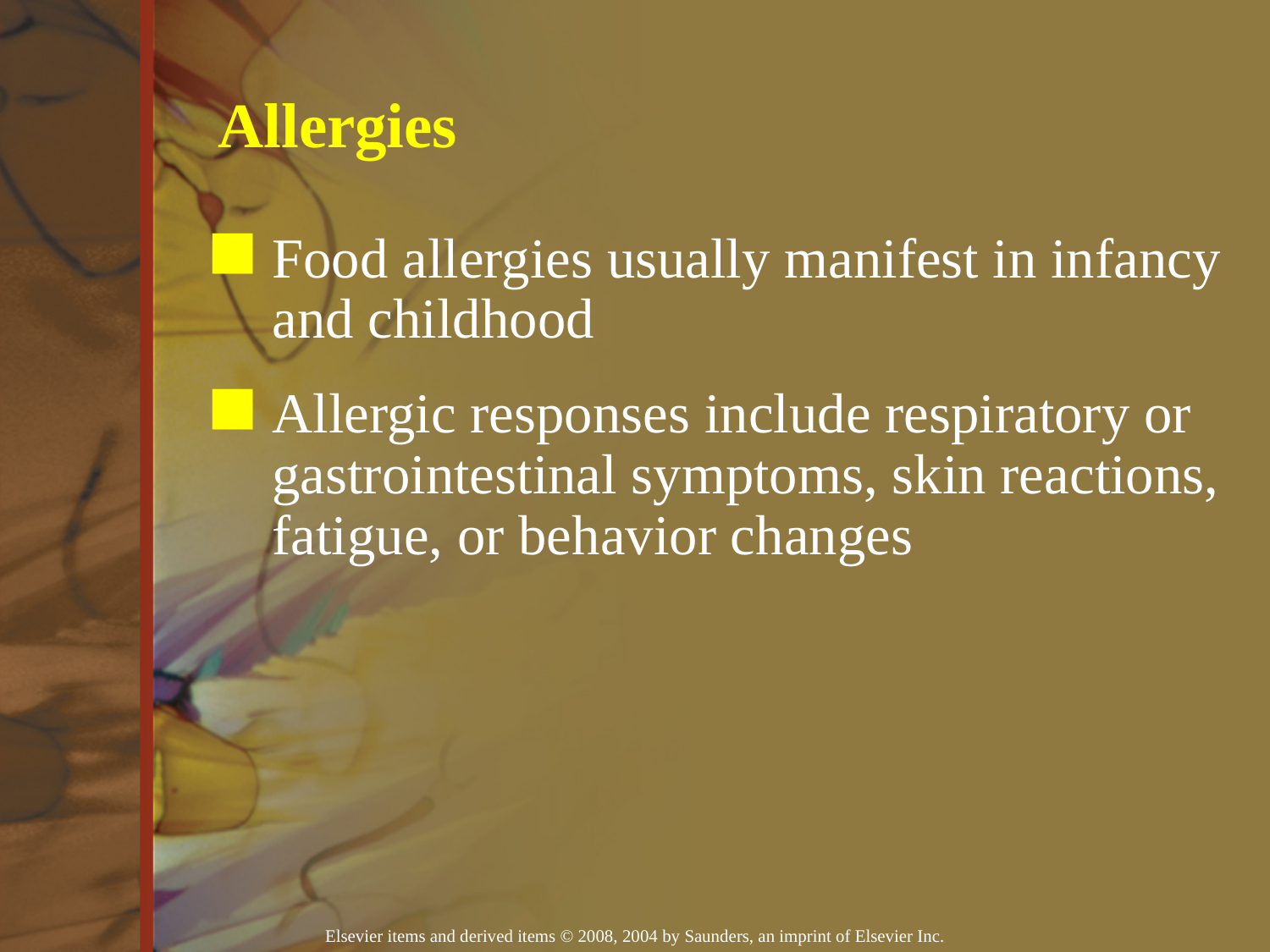

Allergies
Food allergies usually manifest in infancy and childhood
Allergic responses include respiratory or gastrointestinal symptoms, skin reactions, fatigue, or behavior changes